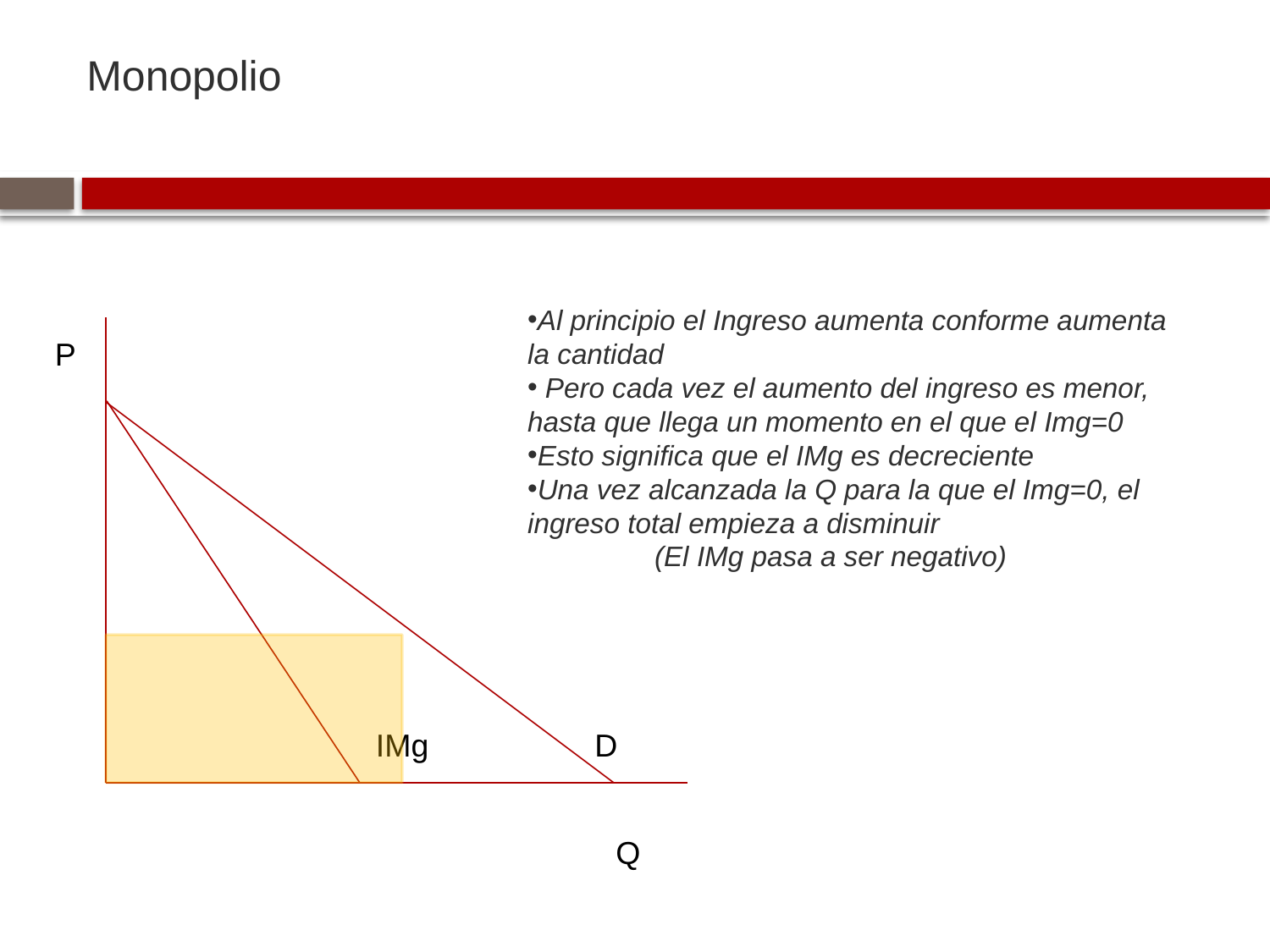

Monopolio
Al principio el Ingreso aumenta conforme aumenta la cantidad
 Pero cada vez el aumento del ingreso es menor, hasta que llega un momento en el que el Img=0
Esto significa que el IMg es decreciente
Una vez alcanzada la Q para la que el Img=0, el ingreso total empieza a disminuir
	(El IMg pasa a ser negativo)
P

D
IMg
Q